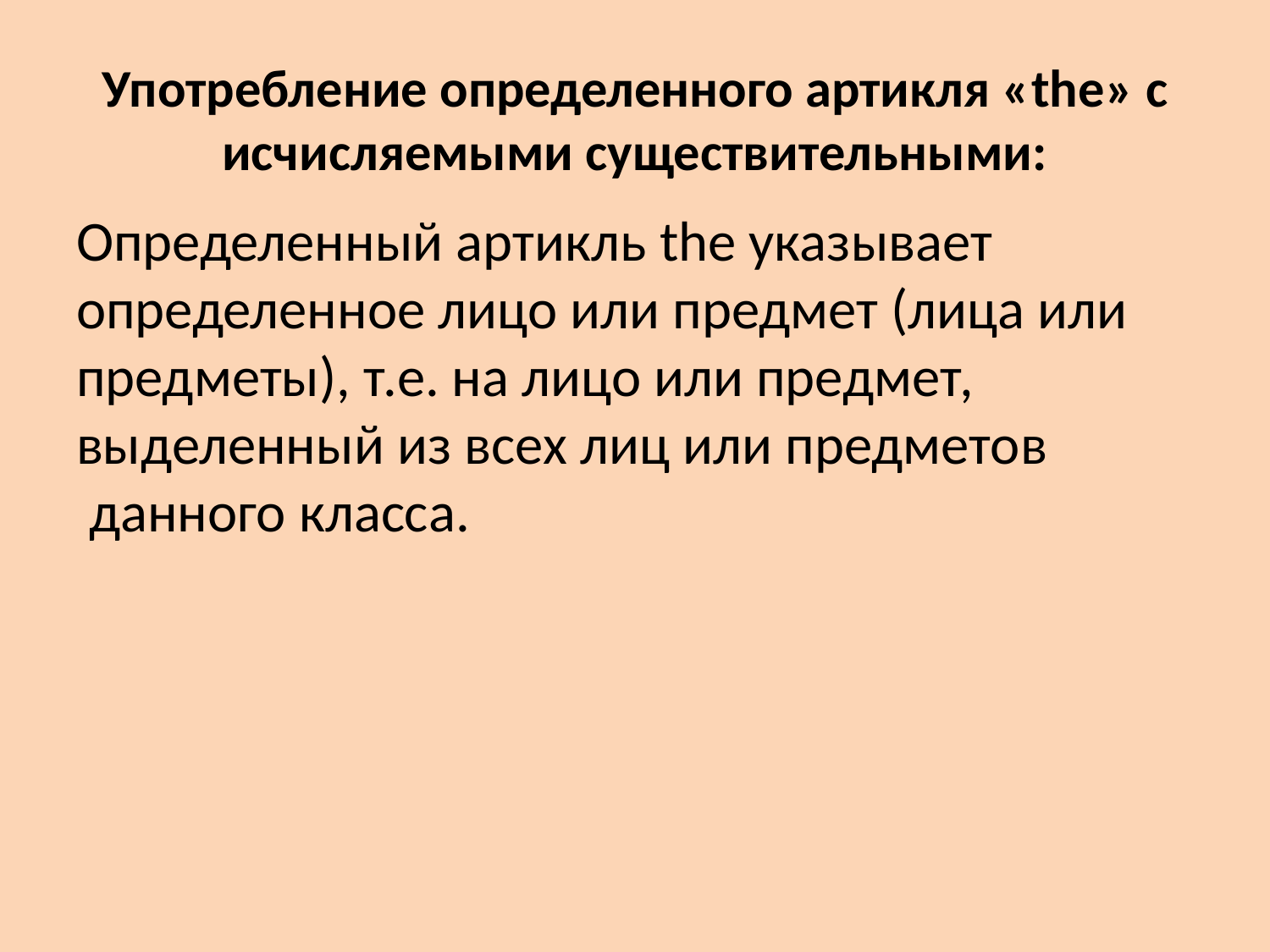

# Употребление определенного артикля «the» с исчисляемыми существительными:
Определенный артикль the указывает
определенное лицо или предмет (лица или
предметы), т.е. на лицо или предмет,
выделенный из всех лиц или предметов
 данного класса.